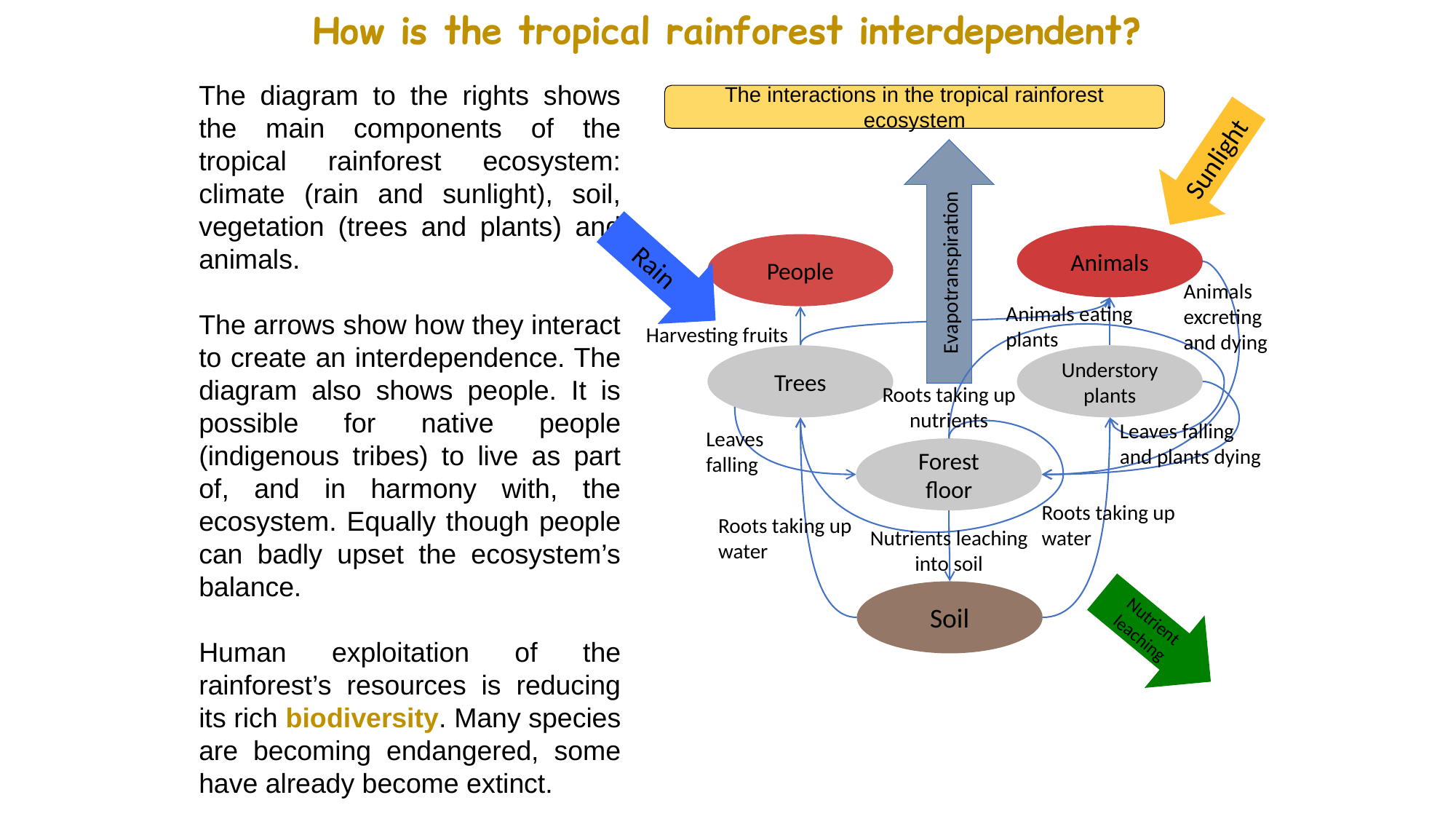

How is the tropical rainforest interdependent?
The diagram to the rights shows the main components of the tropical rainforest ecosystem: climate (rain and sunlight), soil, vegetation (trees and plants) and animals.

The arrows show how they interact to create an interdependence. The diagram also shows people. It is possible for native people (indigenous tribes) to live as part of, and in harmony with, the ecosystem. Equally though people can badly upset the ecosystem’s balance.

Human exploitation of the rainforest’s resources is reducing its rich biodiversity. Many species are becoming endangered, some have already become extinct.

The interactions in the tropical rainforest ecosystem
Sunlight
Evapotranspiration
Animals
People
Trees
Understory plants
Forest floor
Soil
Rain
Animals excreting and dying
Animals eating plants
Harvesting fruits
Roots taking up nutrients
Leaves falling and plants dying
Leaves falling
Roots taking up water
Roots taking up water
Nutrients leaching into soil
Nutrient leaching